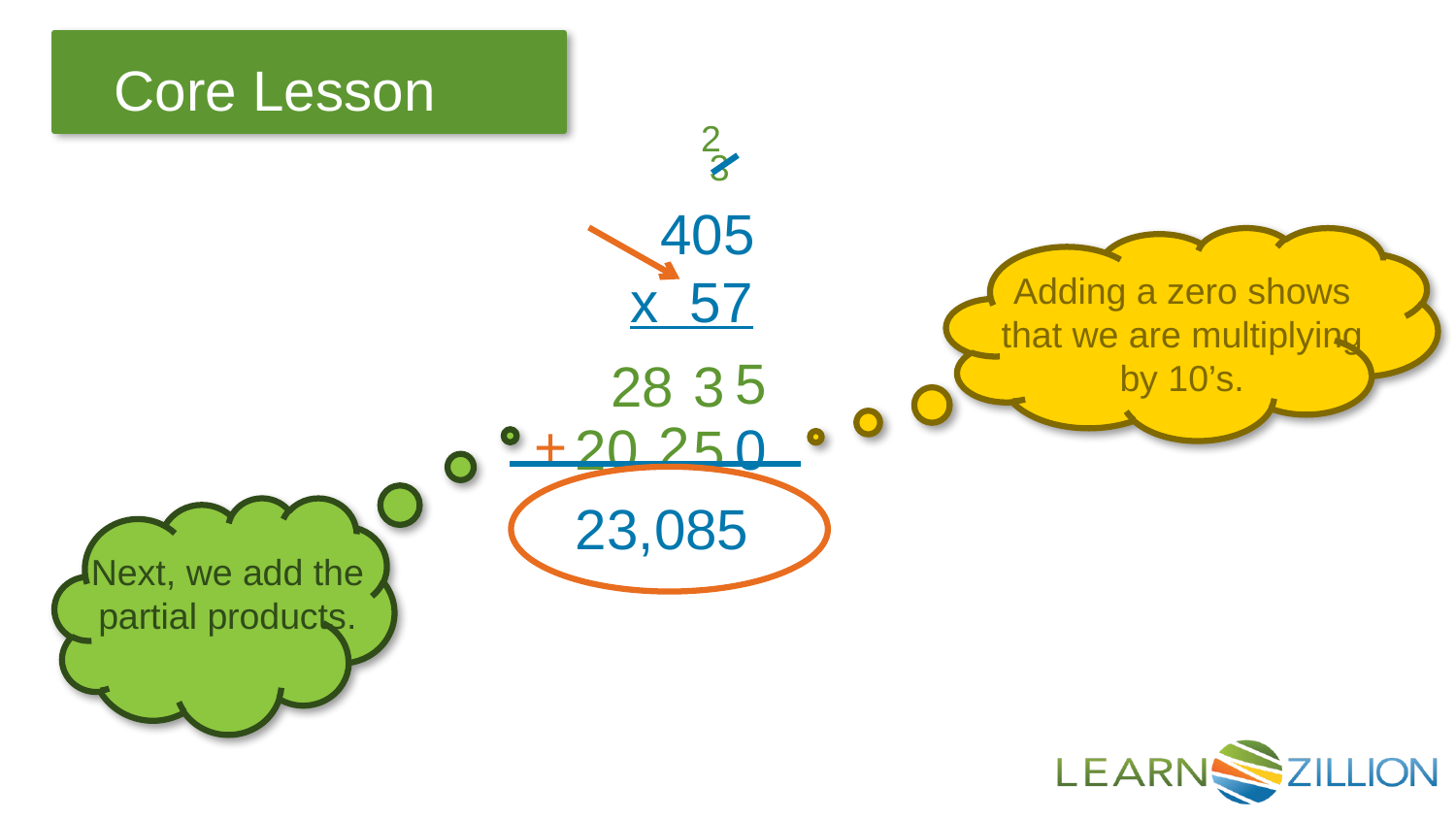

2
3
  405
x  57

Adding a zero shows that we are multiplying by 10’s.
5
28
3
+
2
20
0
5

23,085

Next, we add the partial products.